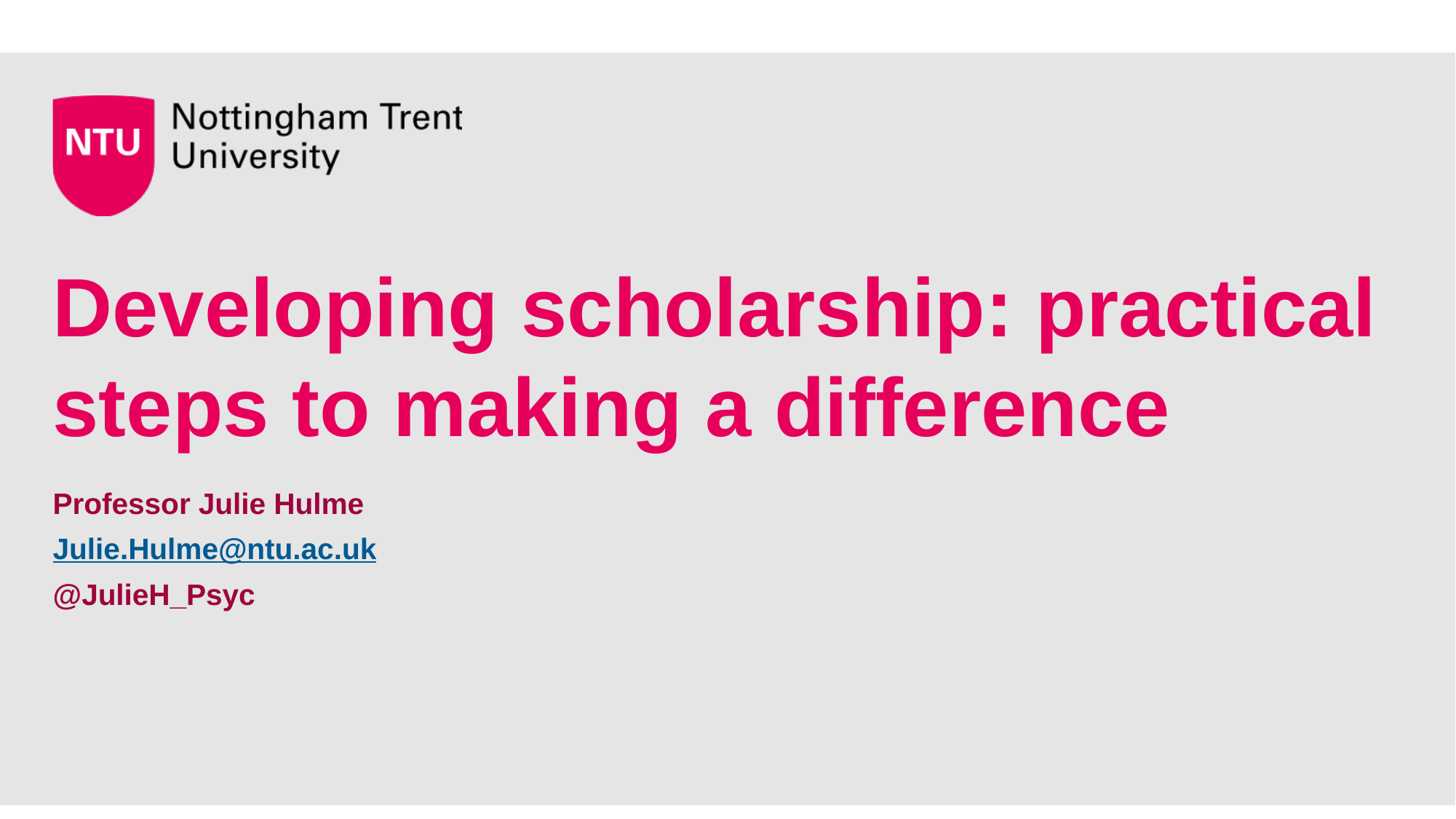

# Developing scholarship: practical steps to making a difference
Professor Julie Hulme
Julie.Hulme@ntu.ac.uk
@JulieH_Psyc